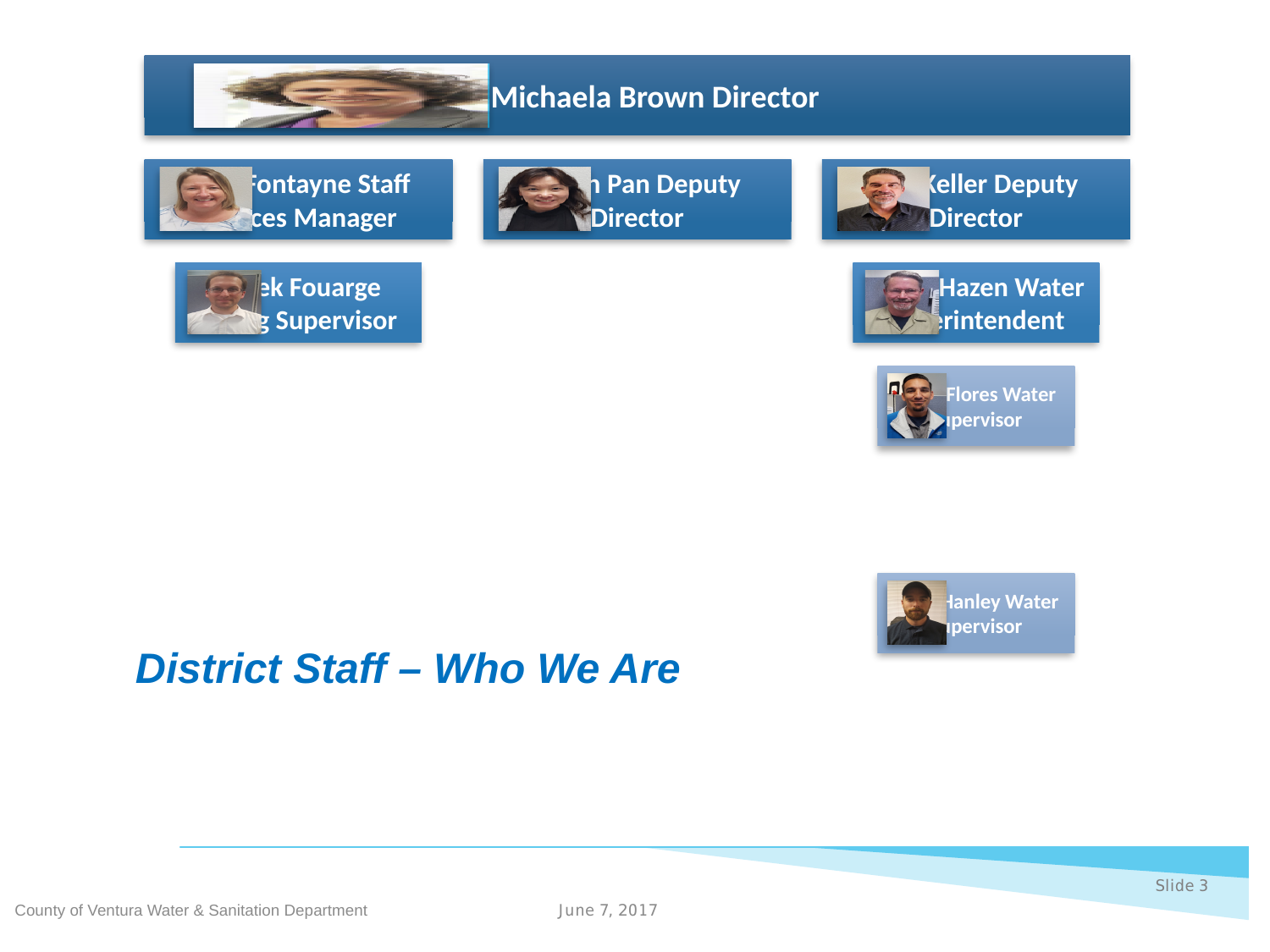

Michaela Brown Director
Susan Pan Deputy Director
Eric Keller Deputy Director
Jean Fontayne Staff Services Manager
Derek Fouarge Billing Supervisor
David Hazen Water Superintendent
Andy Flores Water Supervisor
Sean Hanley Water Supervisor
District Staff – Who We Are
Slide 3
County of Ventura Water & Sanitation Department
June 7, 2017